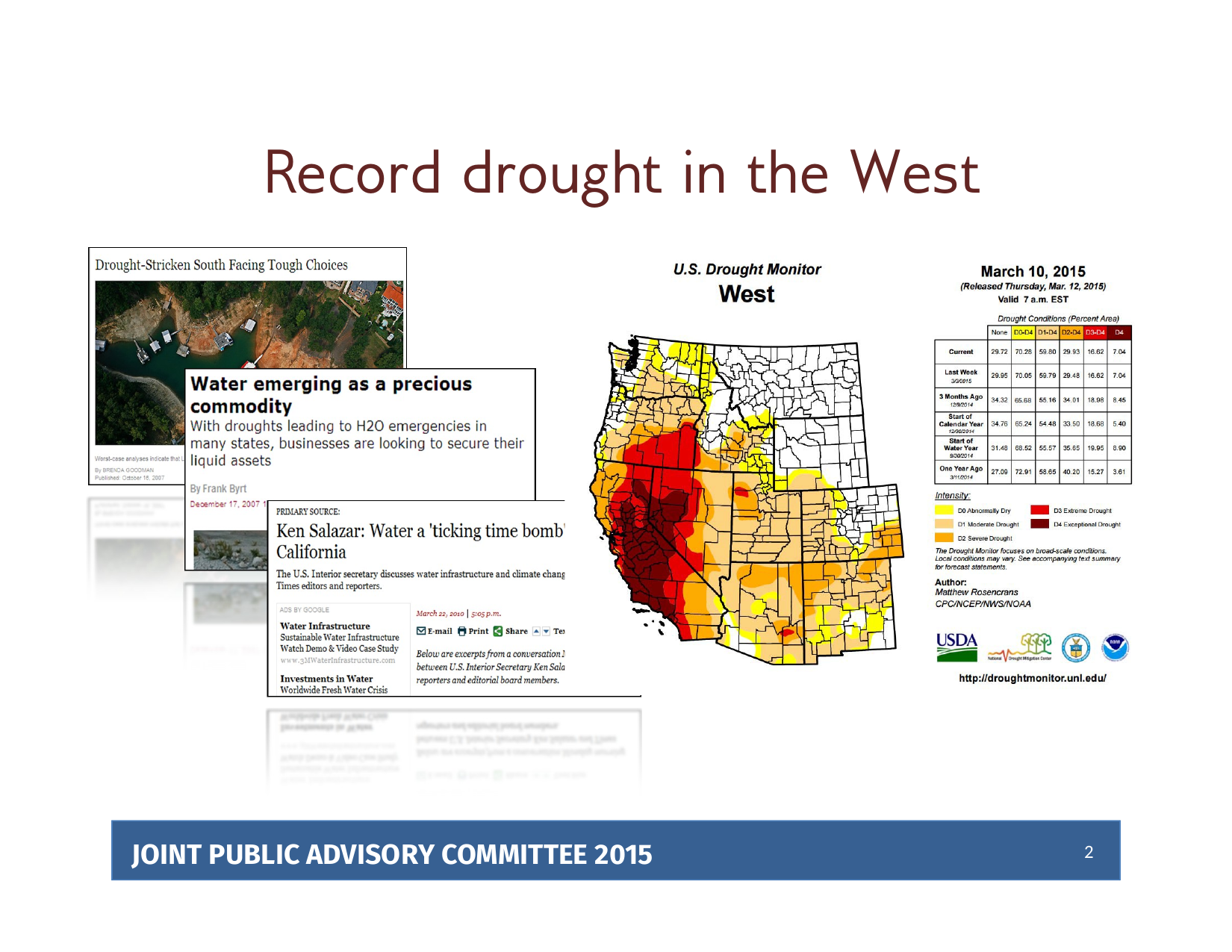

# Record drought in the West

JOINT PUBLIC ADVISORY COMMITTEE 2015
2